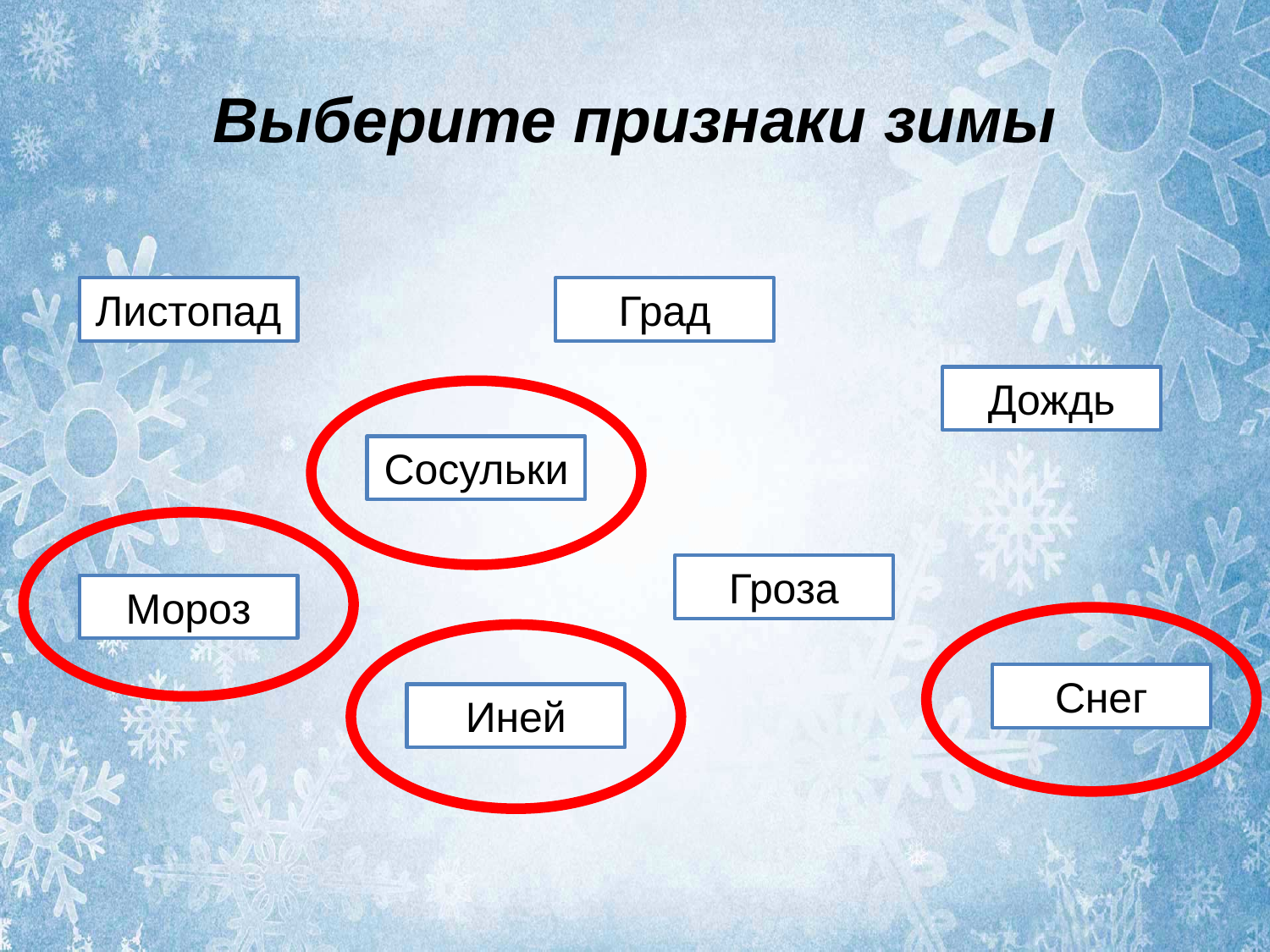

# Выберите признаки зимы
Листопад
Град
Дождь

Сосульки

Гроза
Мороз

Снег
Иней